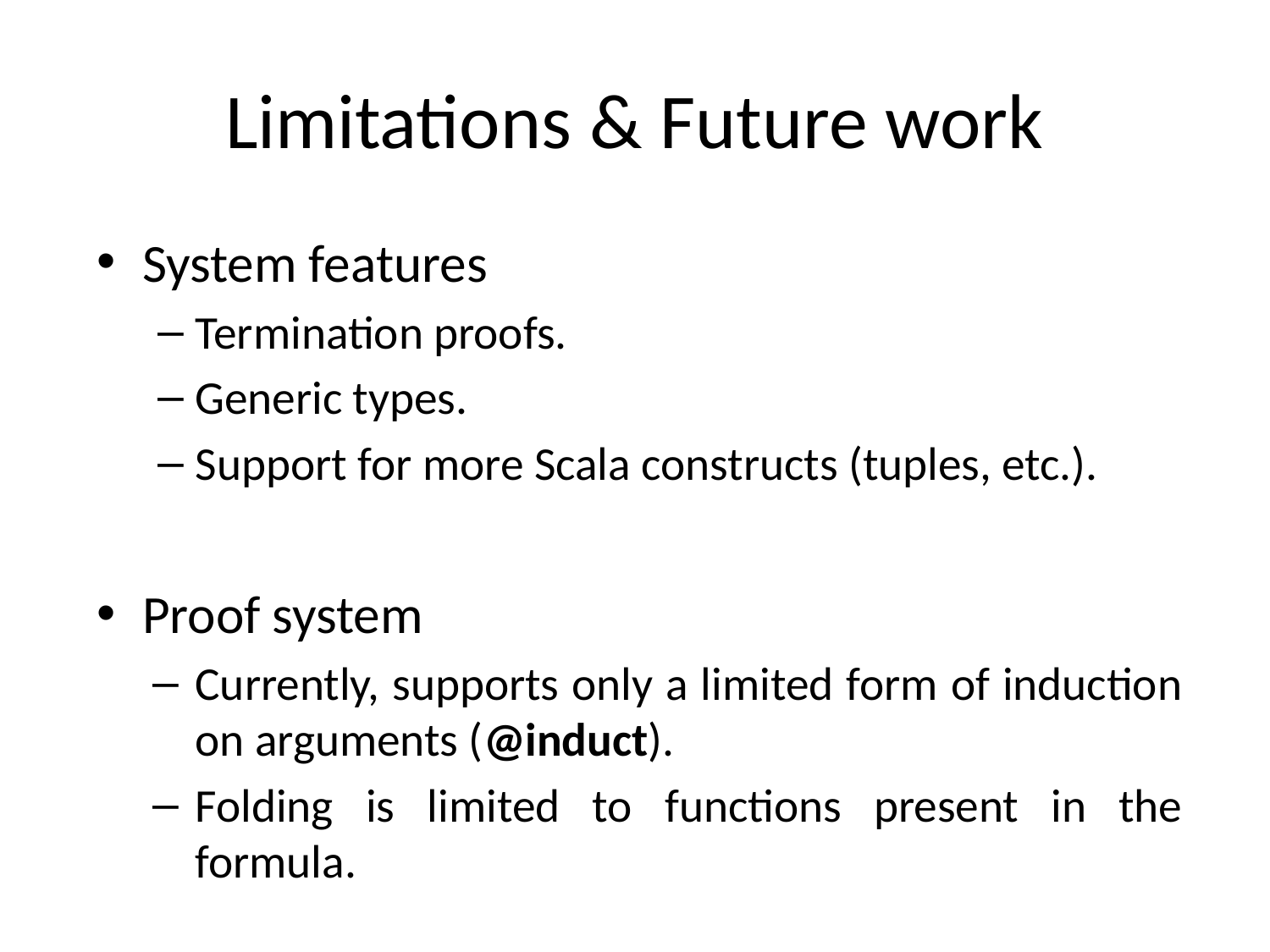

# Limitations & Future work
System features
Termination proofs.
Generic types.
Support for more Scala constructs (tuples, etc.).

Proof system
Currently, supports only a limited form of induction on arguments (@induct).
Folding is limited to functions present in the formula.